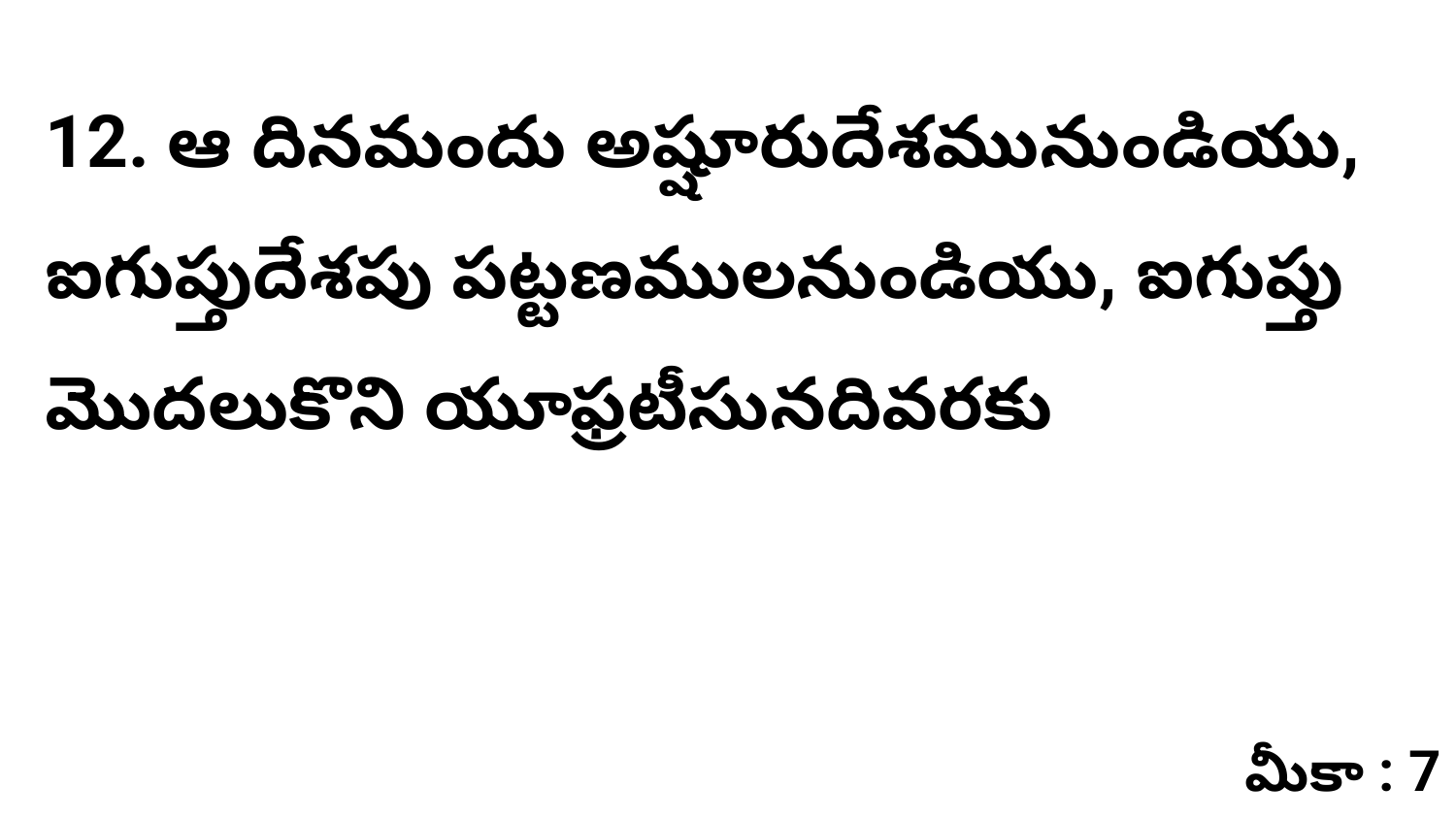

12. ఆ దినమందు అష్షూరుదేశమునుండియు, ఐగుప్తుదేశపు పట్టణములనుండియు, ఐగుప్తు మొదలుకొని యూఫ్రటీసునదివరకు
మీకా : 7